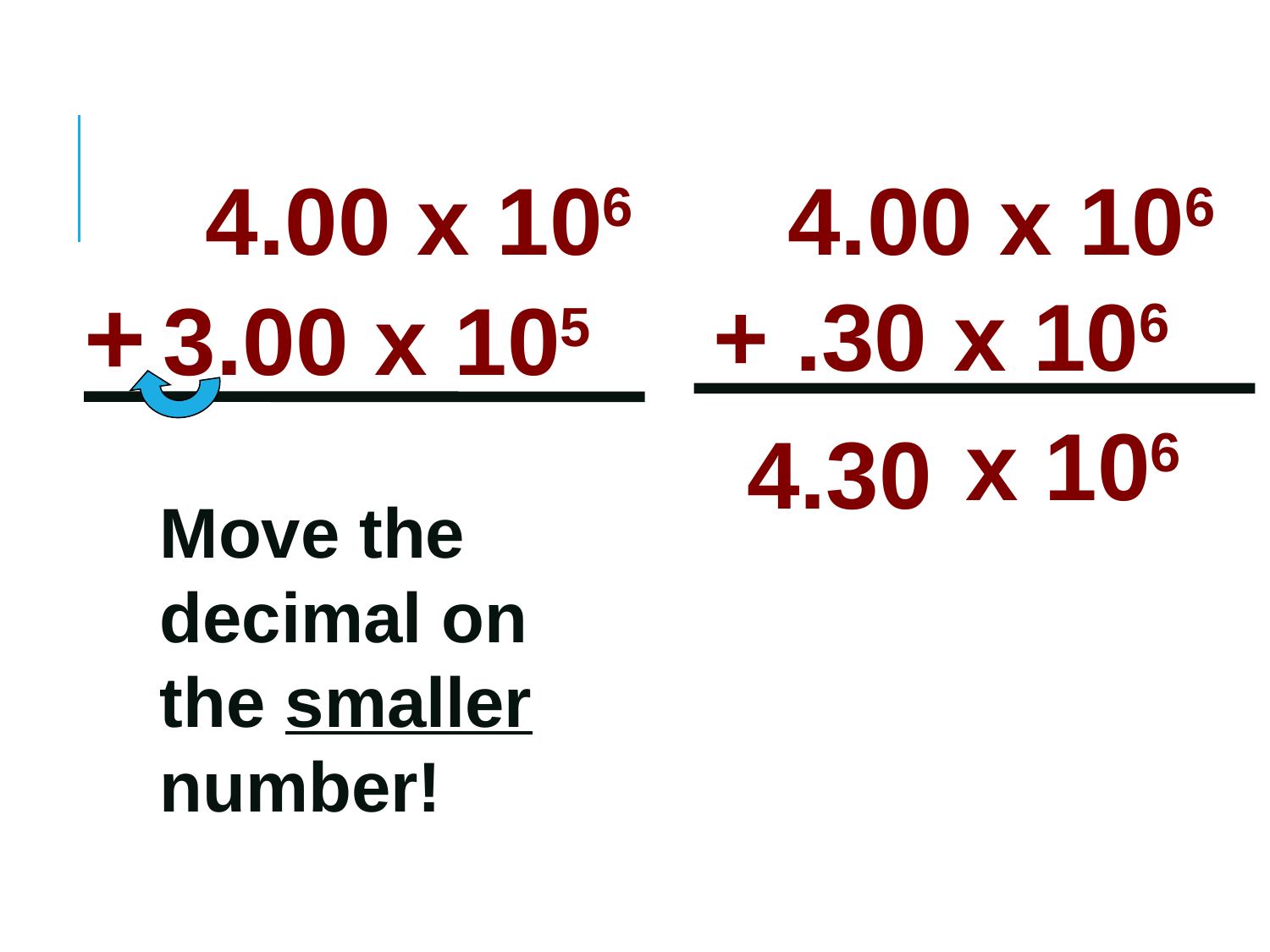

4.00 x 106
4.00 x 106
+ 3.00 x 105
 + .30 x 106

x 106
4.30
Move the decimal on the smaller number!